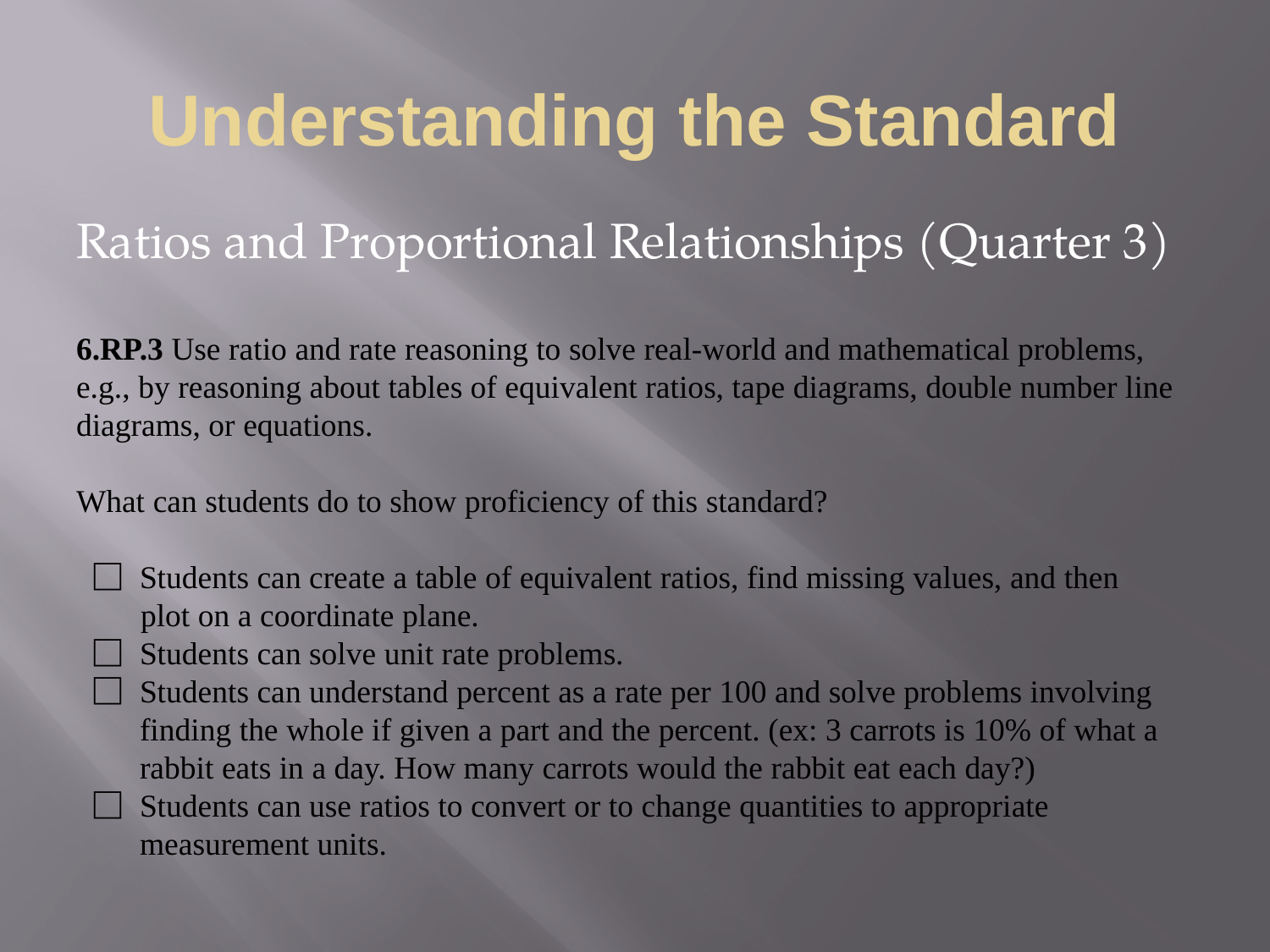

# Understanding the Standard
Ratios and Proportional Relationships (Quarter 3)

6.RP.3 Use ratio and rate reasoning to solve real-world and mathematical problems, e.g., by reasoning about tables of equivalent ratios, tape diagrams, double number line diagrams, or equations.

What can students do to show proficiency of this standard?

Students can create a table of equivalent ratios, find missing values, and then
        plot on a coordinate plane.
Students can solve unit rate problems.
Students can understand percent as a rate per 100 and solve problems involving finding the whole if given a part and the percent. (ex: 3 carrots is 10% of what a rabbit eats in a day. How many carrots would the rabbit eat each day?)
Students can use ratios to convert or to change quantities to appropriate measurement units.